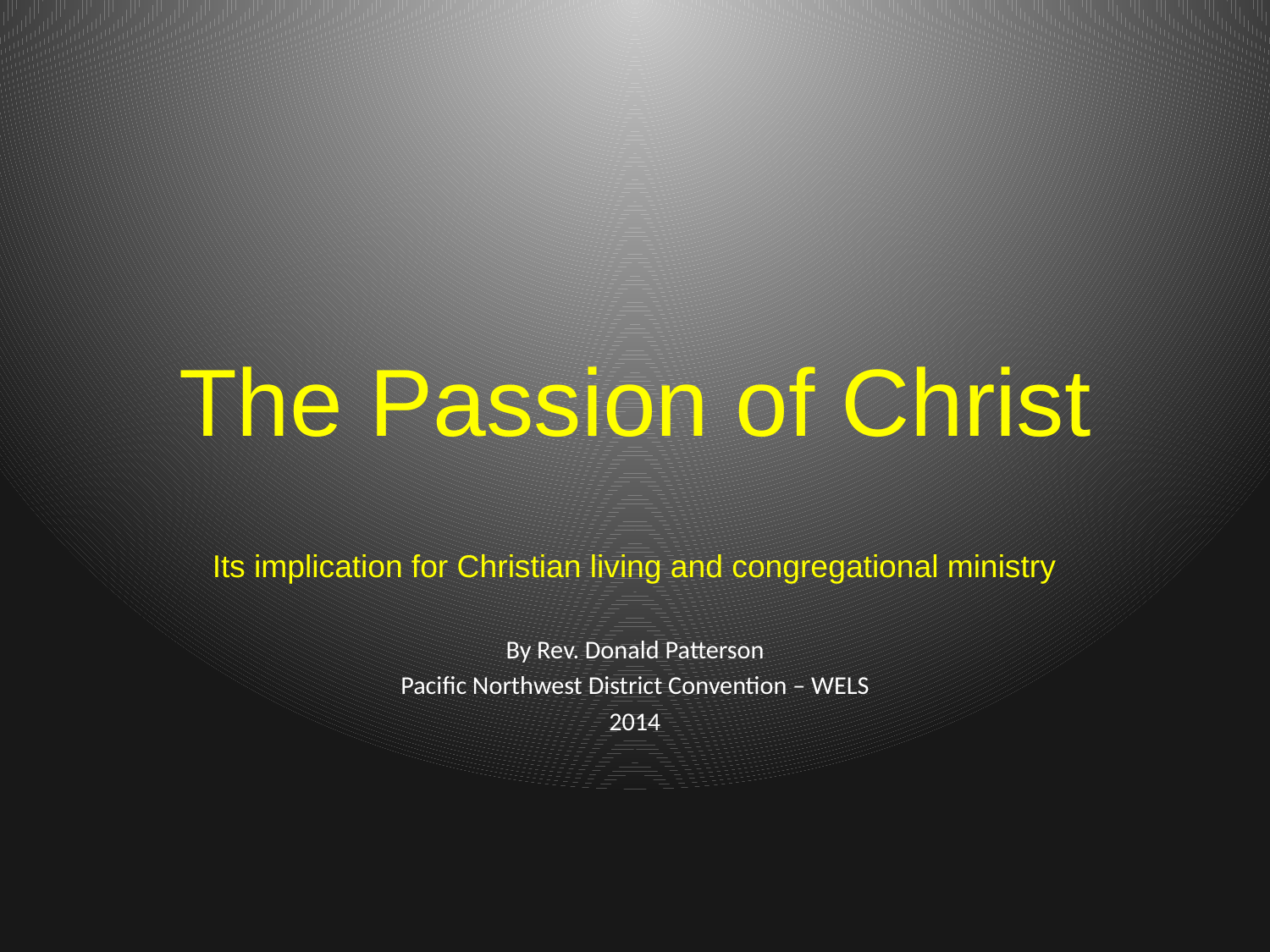

# The Passion of Christ
Its implication for Christian living and congregational ministry

By Rev. Donald Patterson
Pacific Northwest District Convention – WELS
2014